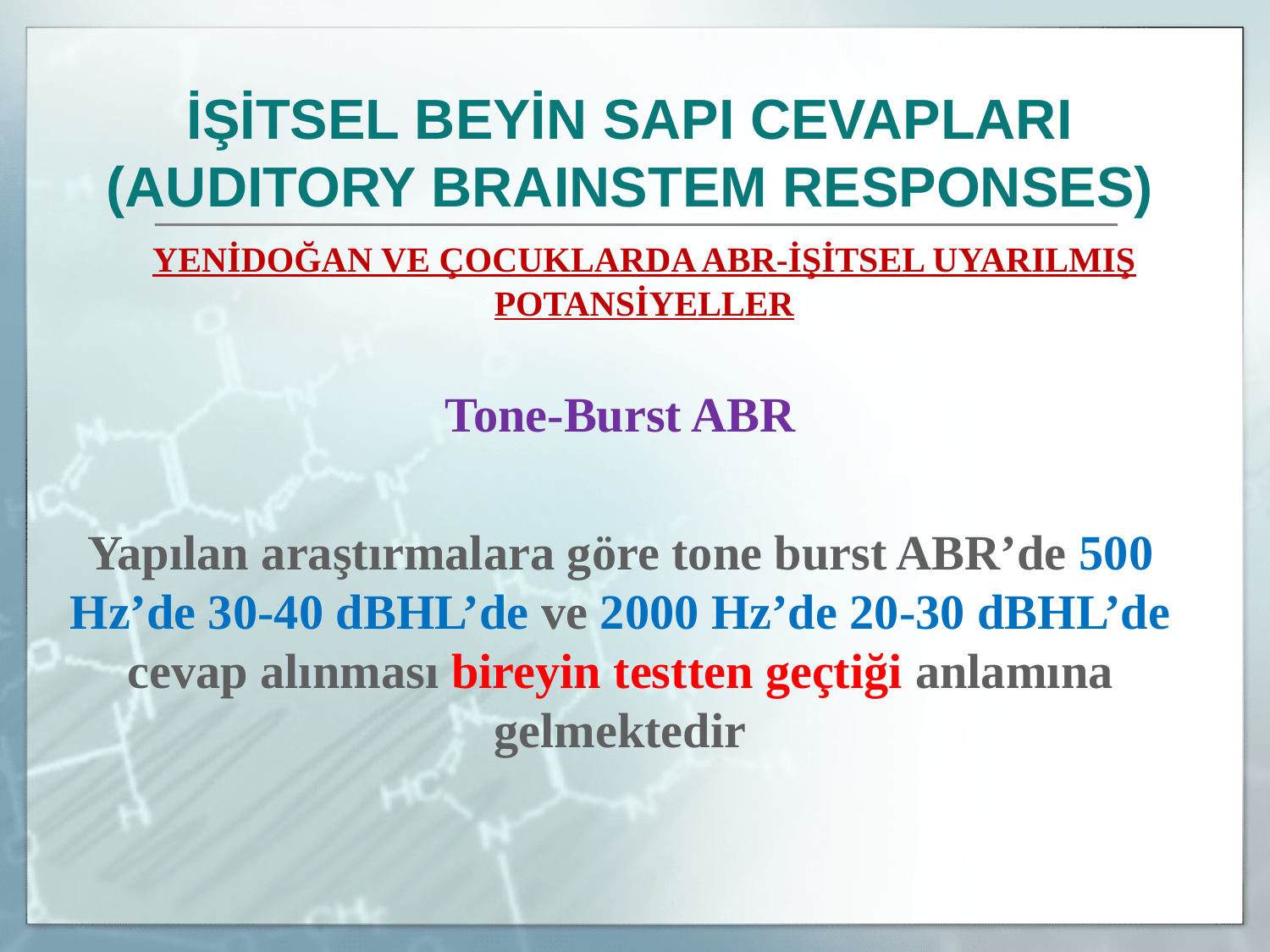

İŞİTSEL BEYİN SAPI CEVAPLARI
(AUDITORY BRAINSTEM RESPONSES)
	YENİDOĞAN VE ÇOCUKLARDA ABR-İŞİTSEL UYARILMIŞ POTANSİYELLER

Tone-Burst ABR

Yapılan araştırmalara göre tone burst ABR’de 500 Hz’de 30-40 dBHL’de ve 2000 Hz’de 20-30 dBHL’de cevap alınması bireyin testten geçtiği anlamına gelmektedir